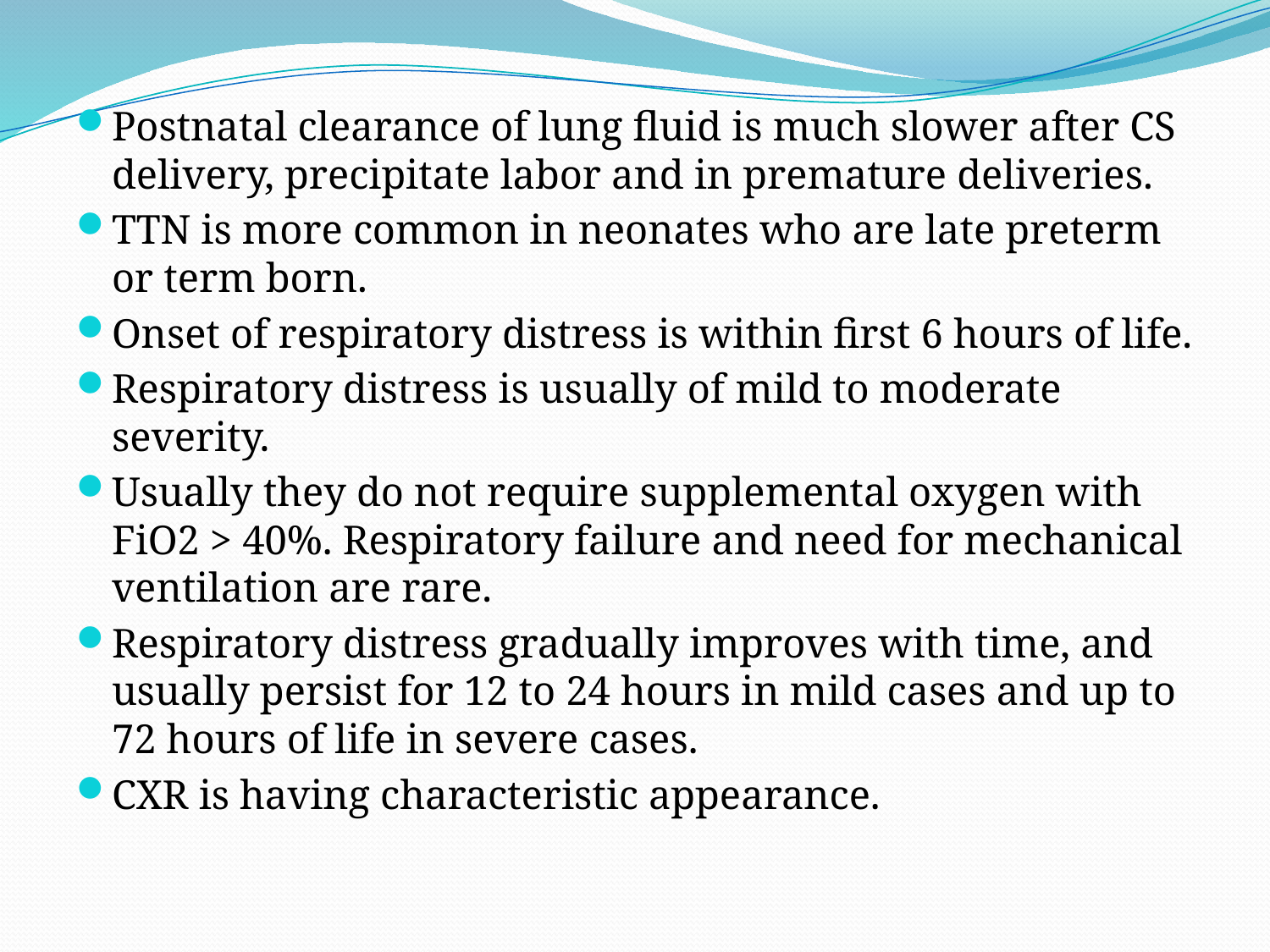

Postnatal clearance of lung fluid is much slower after CS delivery, precipitate labor and in premature deliveries.
TTN is more common in neonates who are late preterm or term born.
Onset of respiratory distress is within first 6 hours of life.
Respiratory distress is usually of mild to moderate severity.
Usually they do not require supplemental oxygen with FiO2 > 40%. Respiratory failure and need for mechanical ventilation are rare.
Respiratory distress gradually improves with time, and usually persist for 12 to 24 hours in mild cases and up to 72 hours of life in severe cases.
CXR is having characteristic appearance.

#